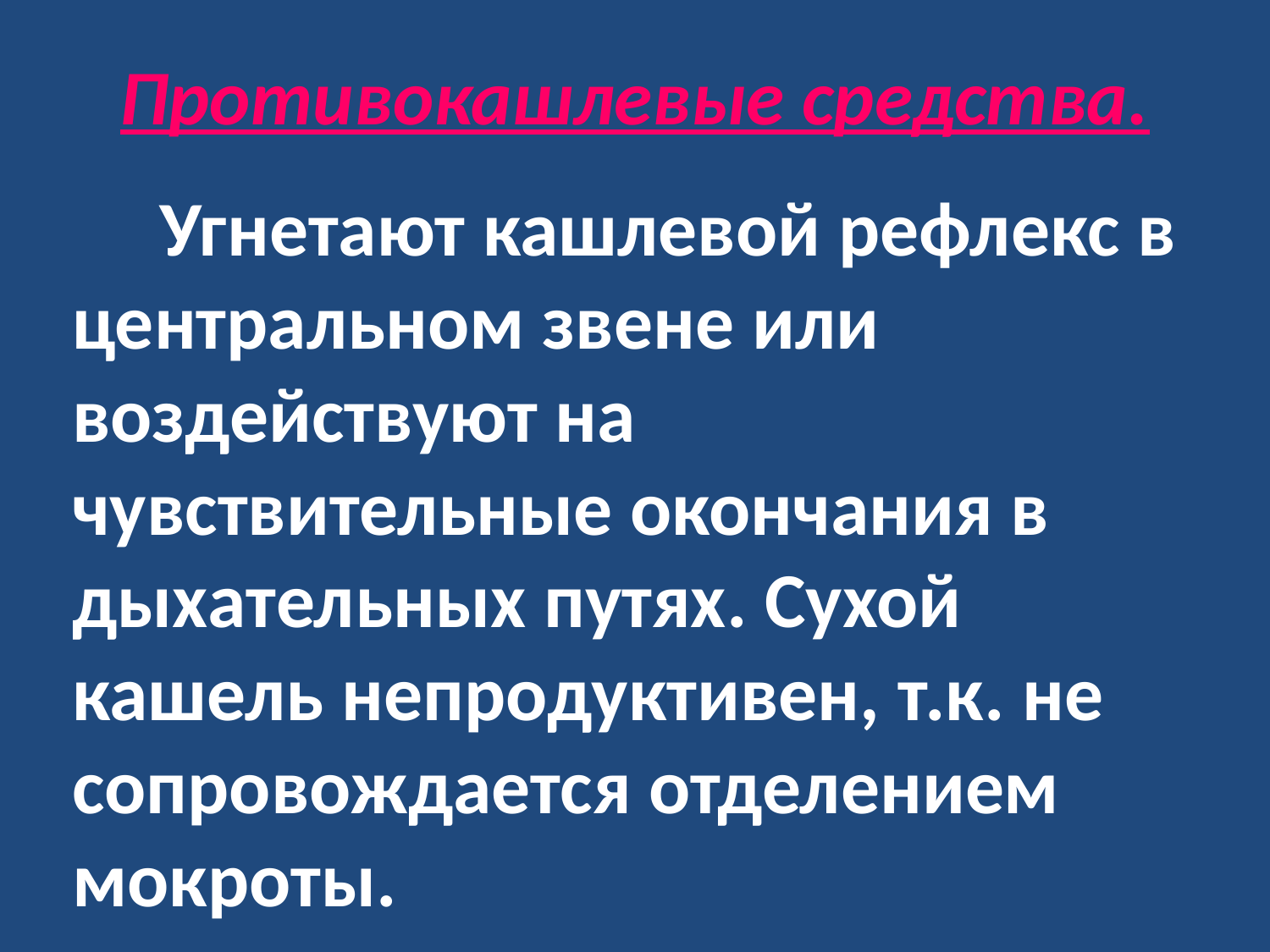

# Противокашлевые средства.
Угнетают кашлевой рефлекс в центральном звене или воздействуют на чувствительные окончания в дыхательных путях. Сухой кашель непродуктивен, т.к. не сопровождается отделением мокроты.